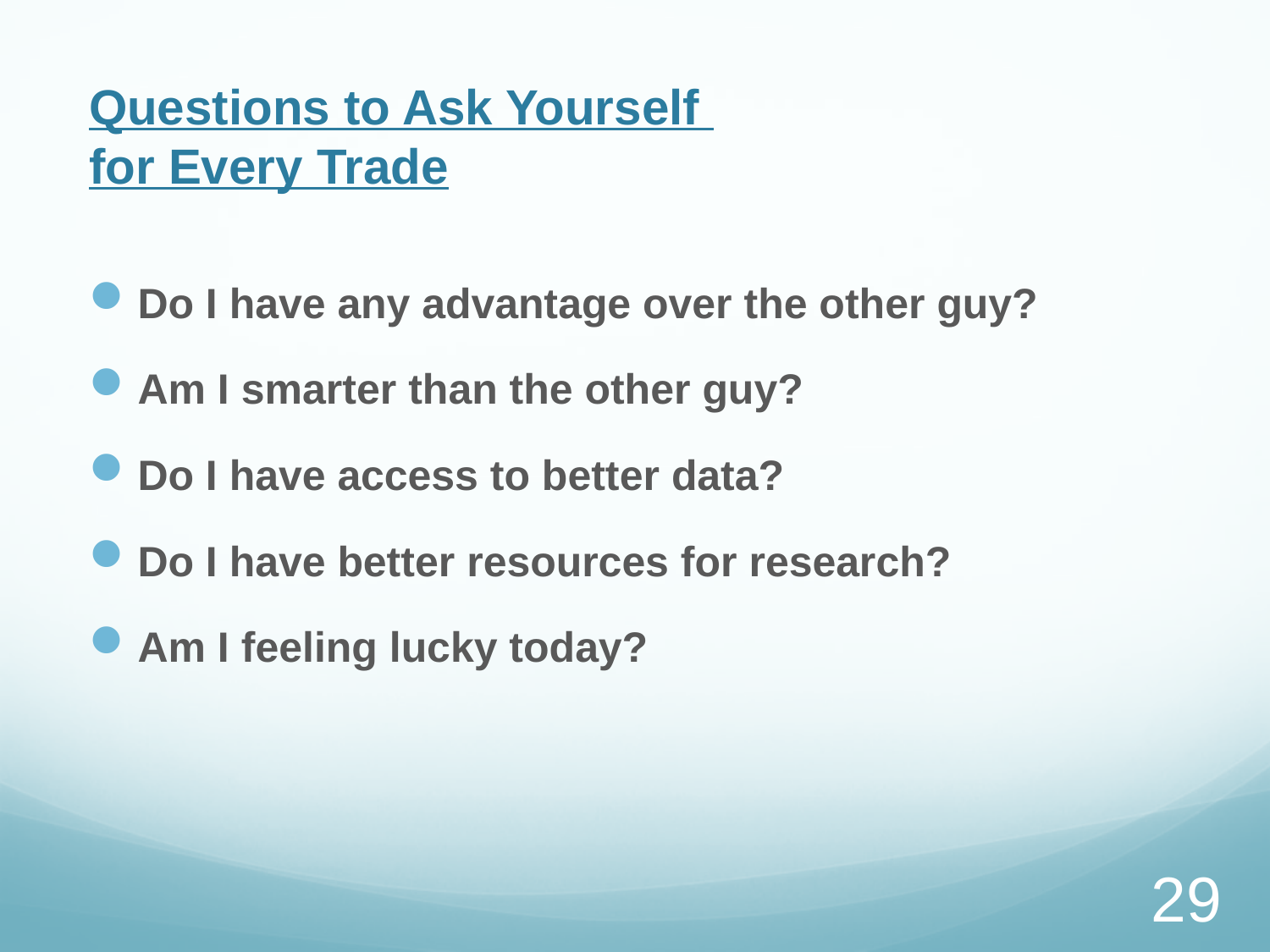

# Questions to Ask Yourself for Every Trade
Do I have any advantage over the other guy?
Am I smarter than the other guy?
Do I have access to better data?
Do I have better resources for research?
Am I feeling lucky today?
29